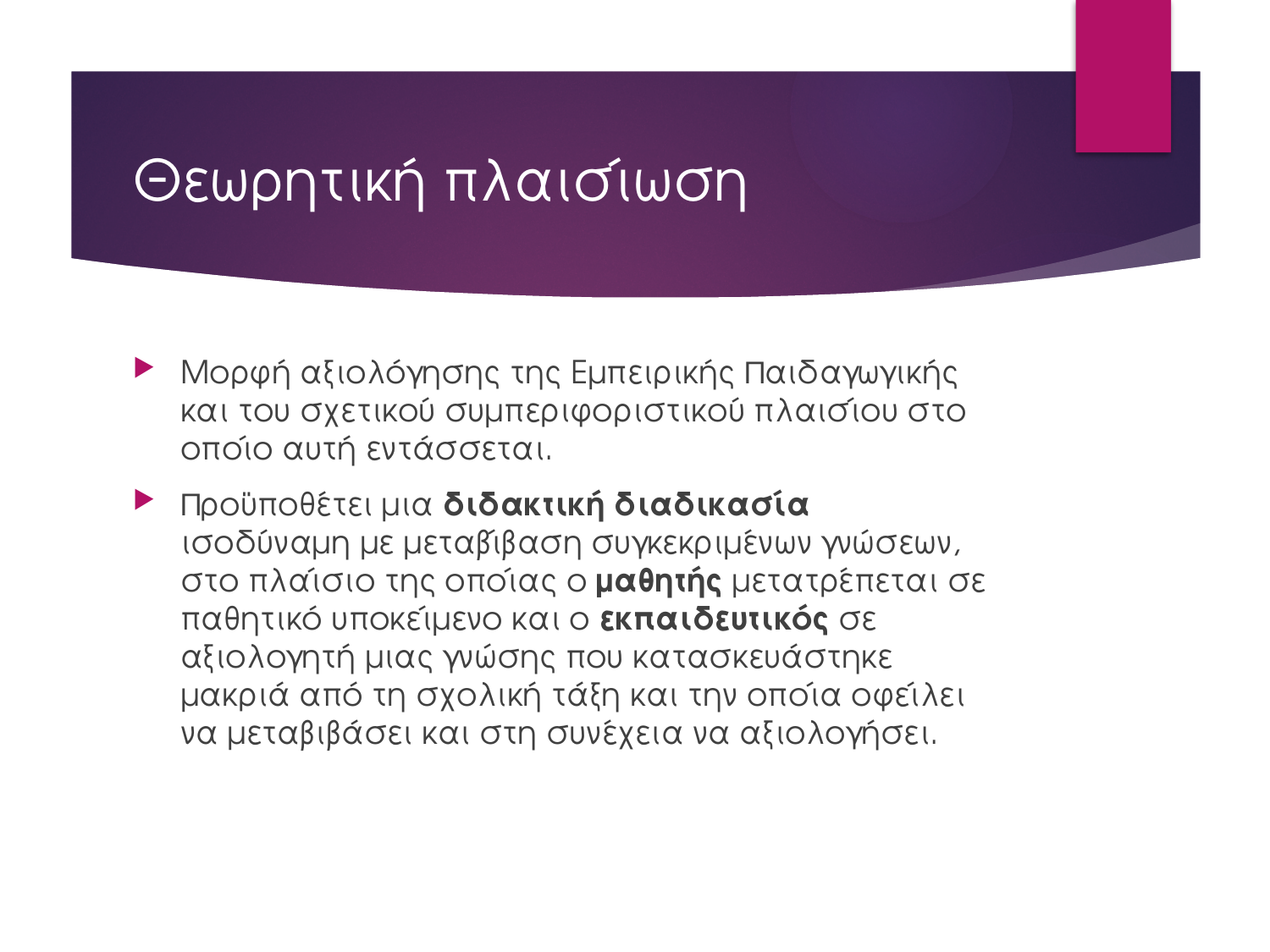

# Θεωρητική πλαισίωση
Μορφή αξιολόγησης της Εμπειρικής Παιδαγωγικής και του σχετικού συμπεριφοριστικού πλαισίου στο οποίο αυτή εντάσσεται.
Προϋποθέτει μια διδακτική διαδικασία ισοδύναμη με μεταβίβαση συγκεκριμένων γνώσεων, στο πλαίσιο της οποίας ο μαθητής μετατρέπεται σε παθητικό υποκείμενο και ο εκπαιδευτικός σε αξιολογητή μιας γνώσης που κατασκευάστηκε μακριά από τη σχολική τάξη και την οποία οφείλει να μεταβιβάσει και στη συνέχεια να αξιολογήσει.